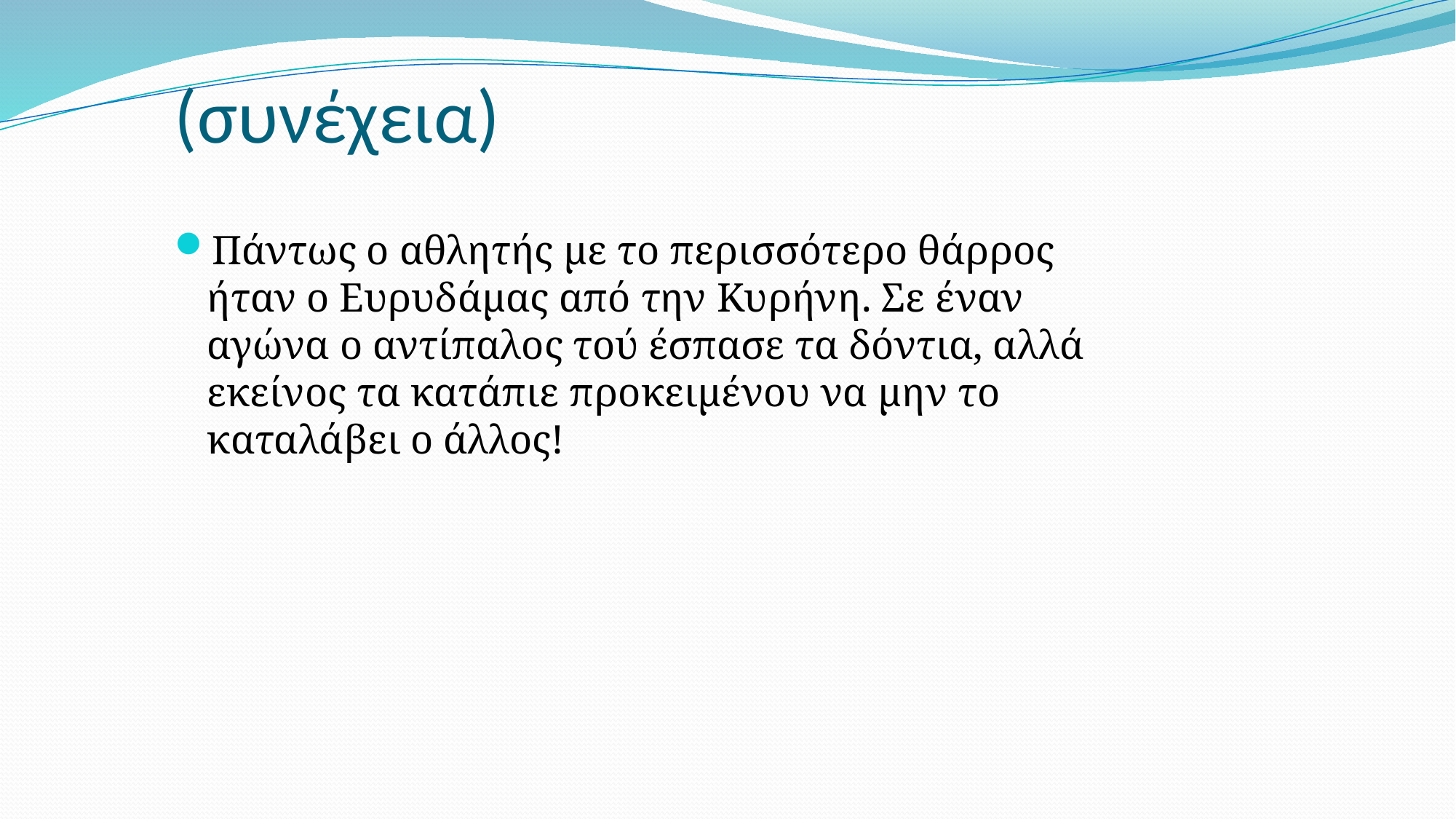

(συνέχεια)
Πάντως ο αθλητής με το περισσότερο θάρρος ήταν ο Ευρυδάμας από την Κυρήνη. Σε έναν αγώνα ο αντίπαλος τού έσπασε τα δόντια, αλλά εκείνος τα κατάπιε προκειμένου να μην το καταλάβει ο άλλος!